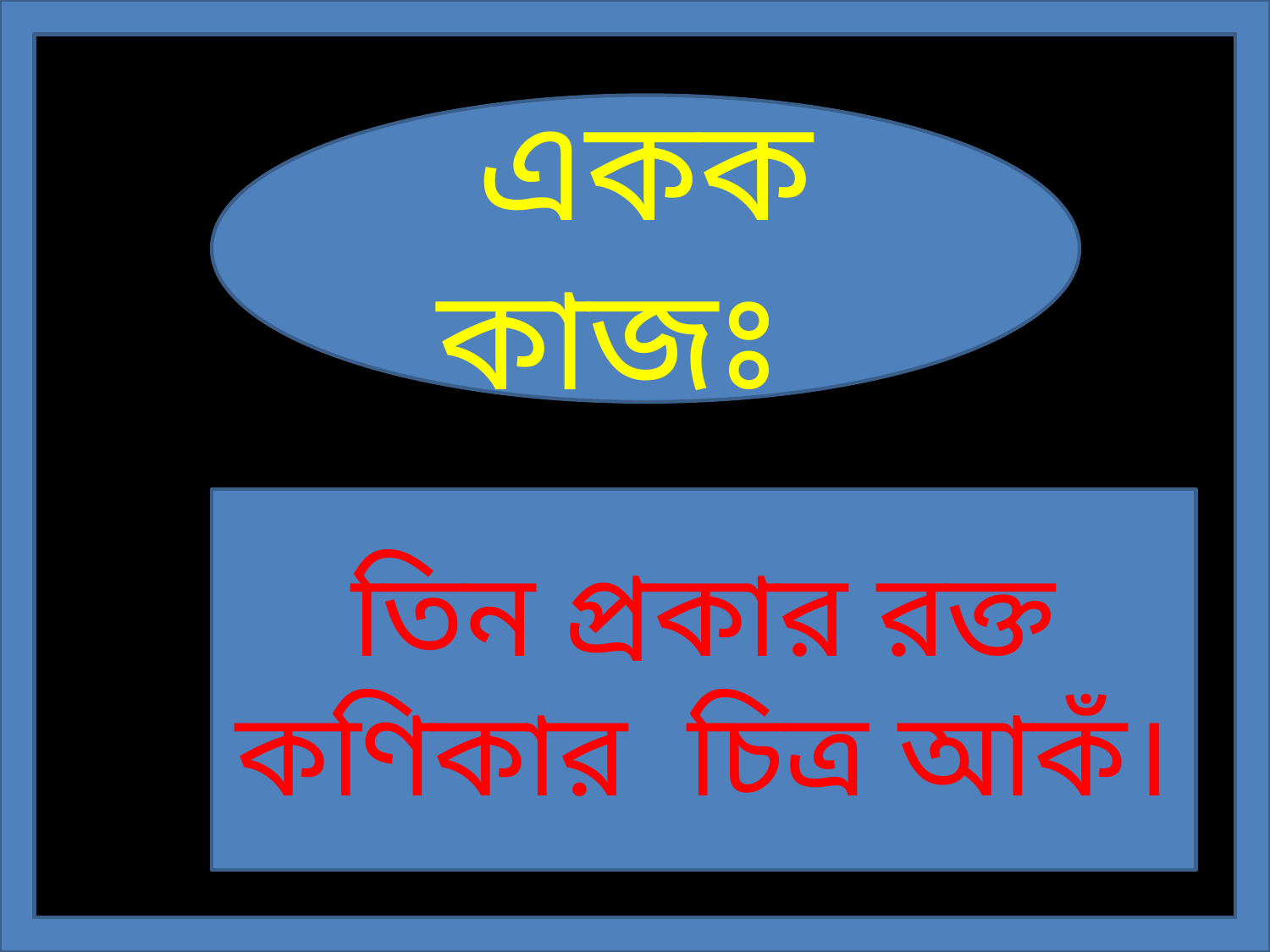

একক কাজঃ
তিন প্রকার রক্ত কণিকার  চিত্র আকঁ।